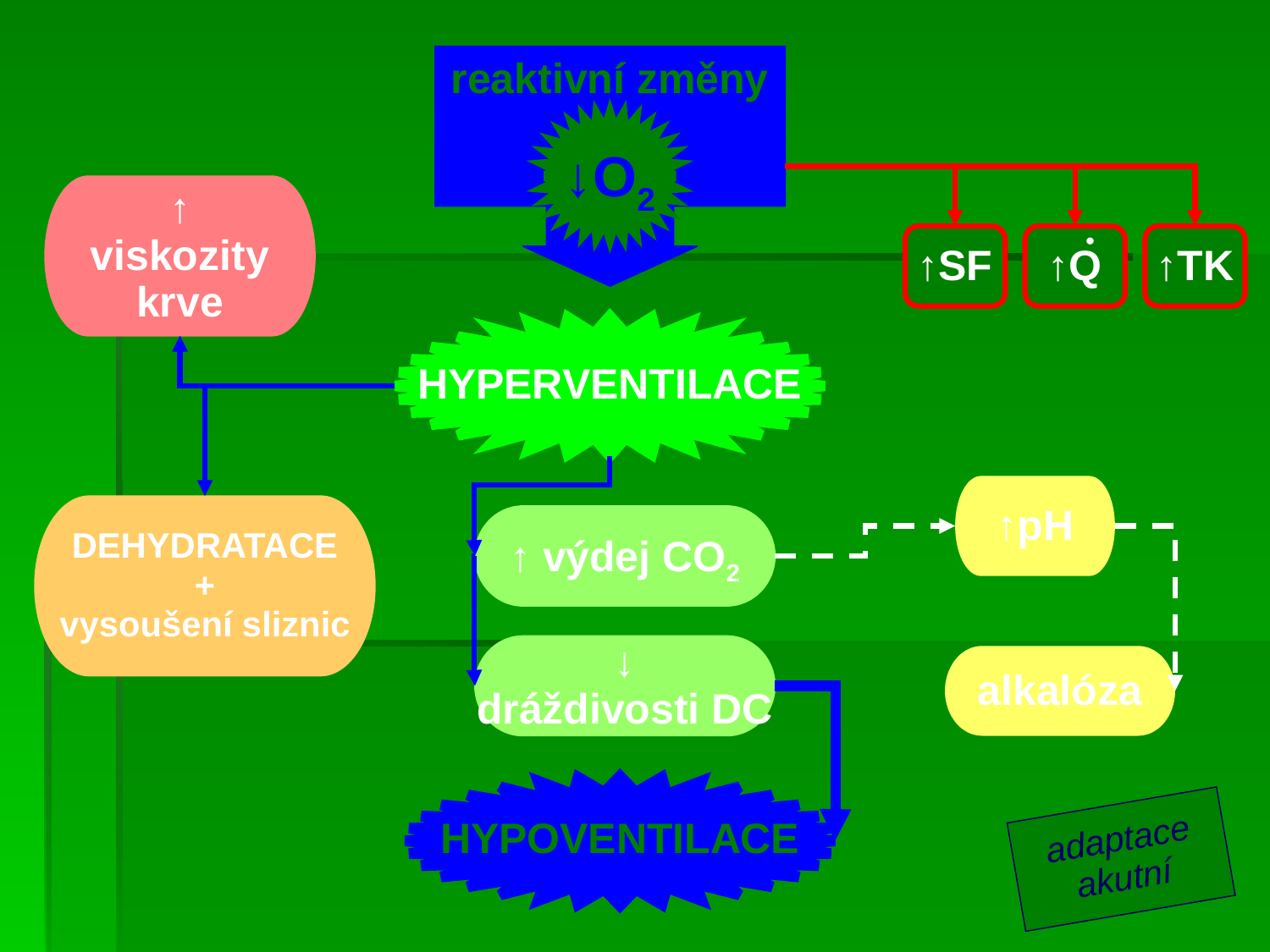

reaktivní změny

↓O2
↓O2
↑
viskozity
krve
↑SF
↑Q
↑TK

HYPERVENTILACE

↑pH
DEHYDRATACE
+
vysoušení sliznic
↑ výdej CO2
↓
dráždivosti DC
alkalóza

HYPOVENTILACE

adaptace
akutní